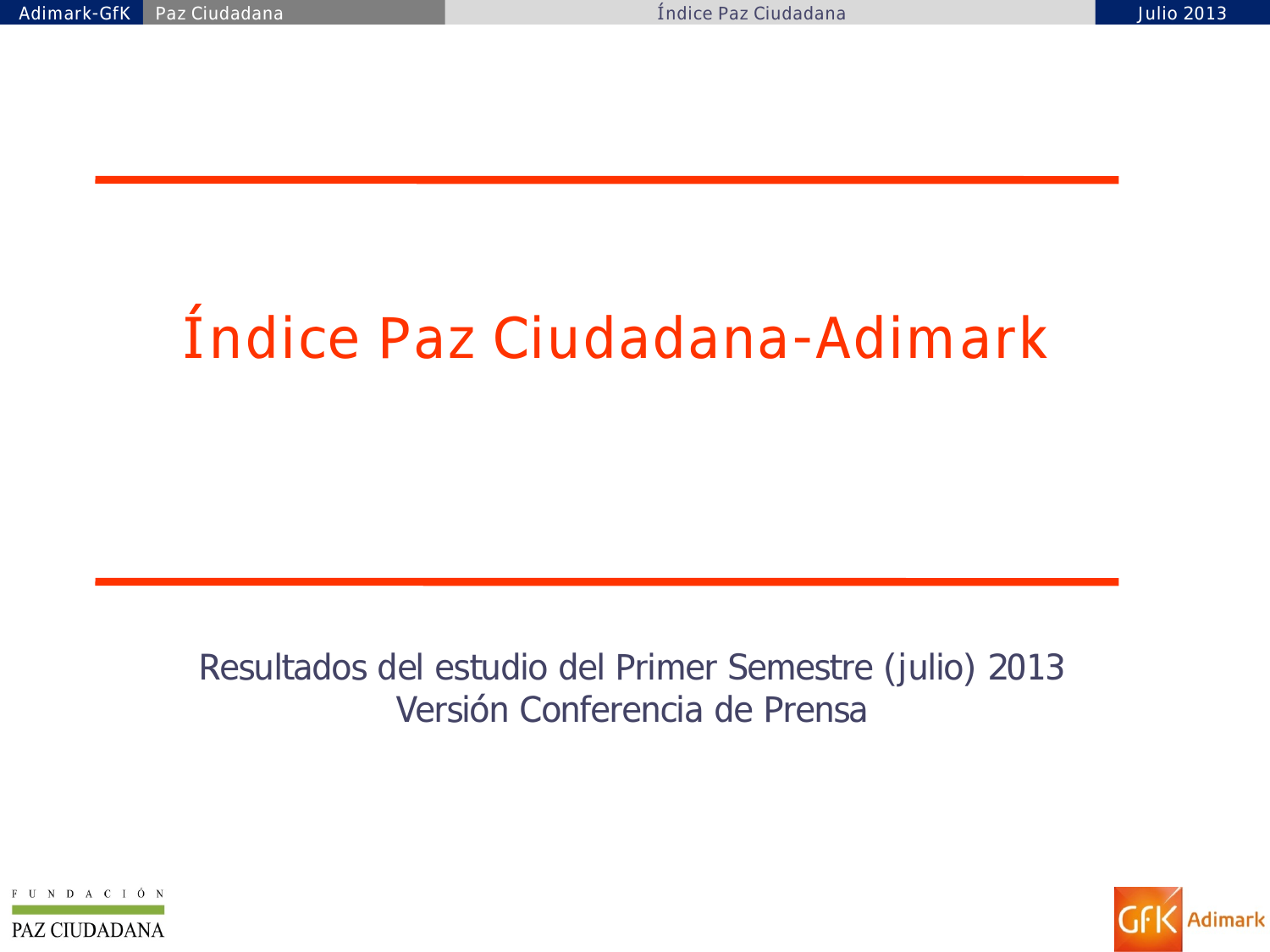

Índice Paz Ciudadana-Adimark

1

Resultados del estudio del Primer Semestre (julio) 2013
Versión Conferencia de Prensa